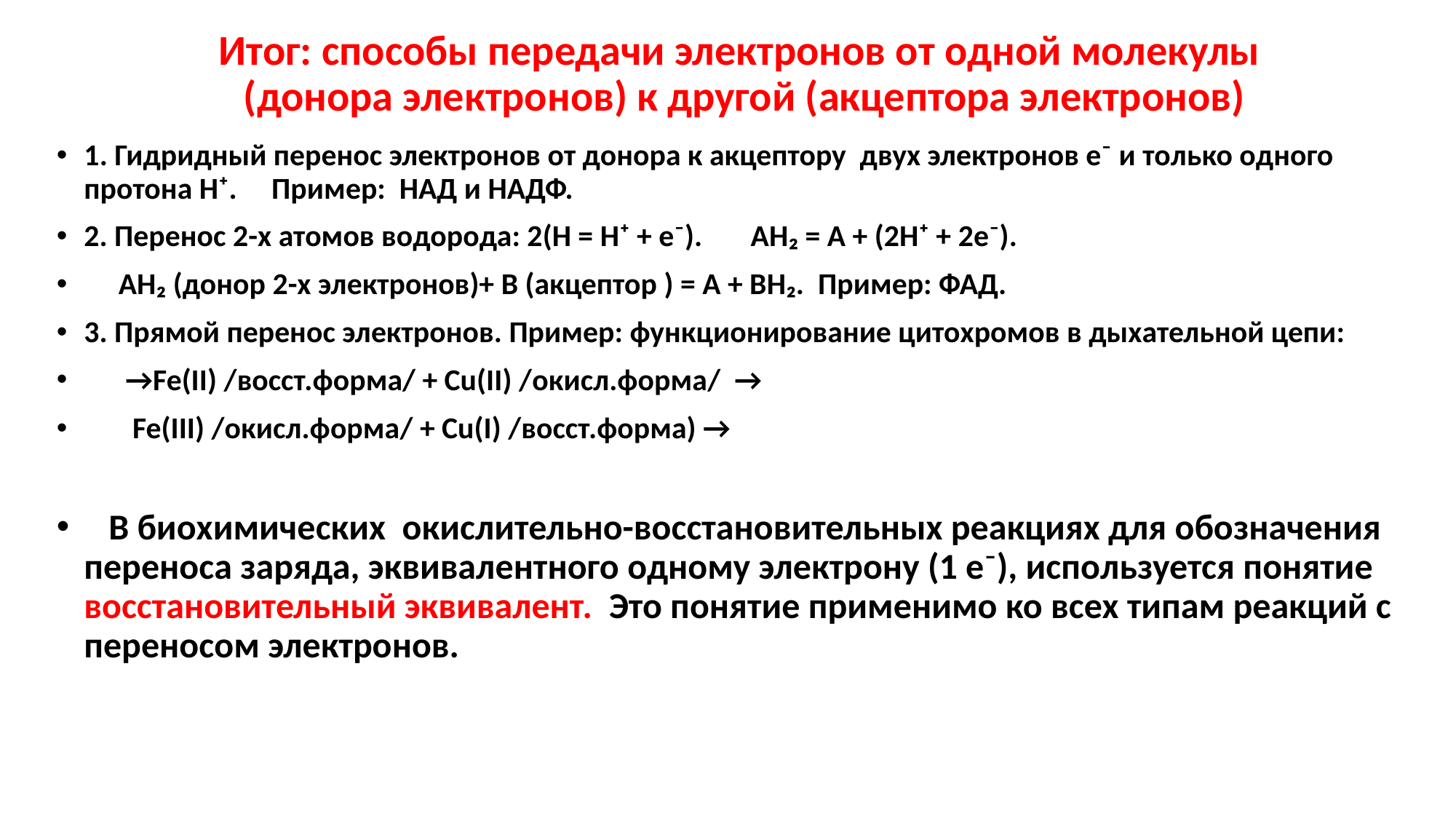

# Итог: способы передачи электронов от одной молекулы (донора электронов) к другой (акцептора электронов)
1. Гидридный перенос электронов от донора к акцептору  двух электронов е⁻ и только одного протона Н⁺.     Пример:  НАД и НАДФ.
2. Перенос 2-х атомов водорода: 2(Н = Н⁺ + е⁻).       АН₂ = А + (2Н⁺ + 2е⁻).
     АН₂ (донор 2-х электронов)+ В (акцептор ) = А + ВН₂.  Пример: ФАД.
3. Прямой перенос электронов. Пример: функционирование цитохромов в дыхательной цепи:
      →Fe(II) /восст.форма/ + Cu(II) /окисл.форма/  →
       Fe(III) /окисл.форма/ + Cu(I) /восст.форма) →

   В биохимических  окислительно-восстановительных реакциях для обозначения переноса заряда, эквивалентного одному электрону (1 е⁻), используется понятие восстановительный эквивалент.  Это понятие применимо ко всех типам реакций с переносом электронов.